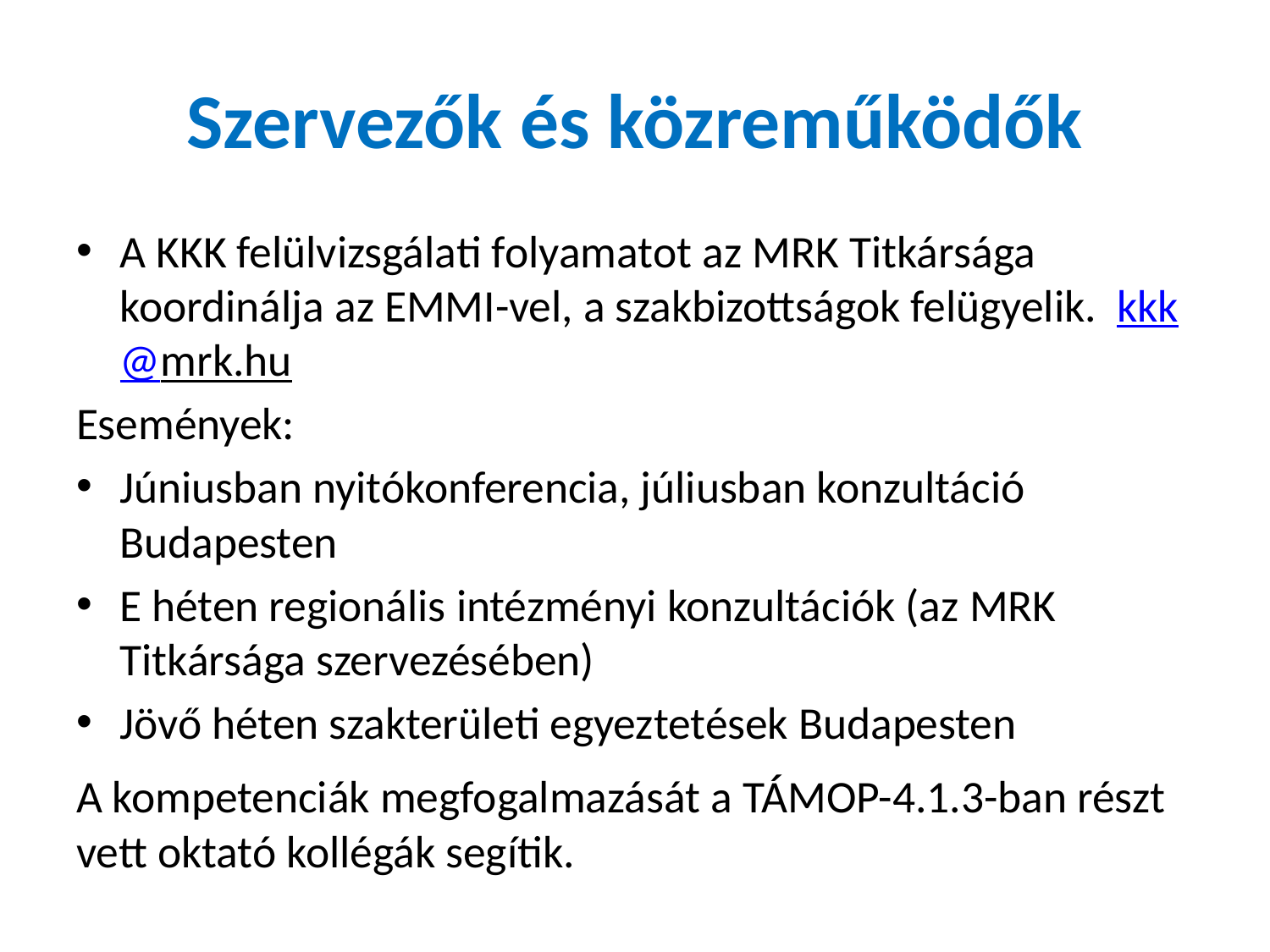

# Szervezők és közreműködők
A KKK felülvizsgálati folyamatot az MRK Titkársága koordinálja az EMMI-vel, a szakbizottságok felügyelik.  kkk@mrk.hu
Események:
Júniusban nyitókonferencia, júliusban konzultáció Budapesten
E héten regionális intézményi konzultációk (az MRK Titkársága szervezésében)
Jövő héten szakterületi egyeztetések Budapesten
A kompetenciák megfogalmazását a TÁMOP-4.1.3-ban részt vett oktató kollégák segítik.